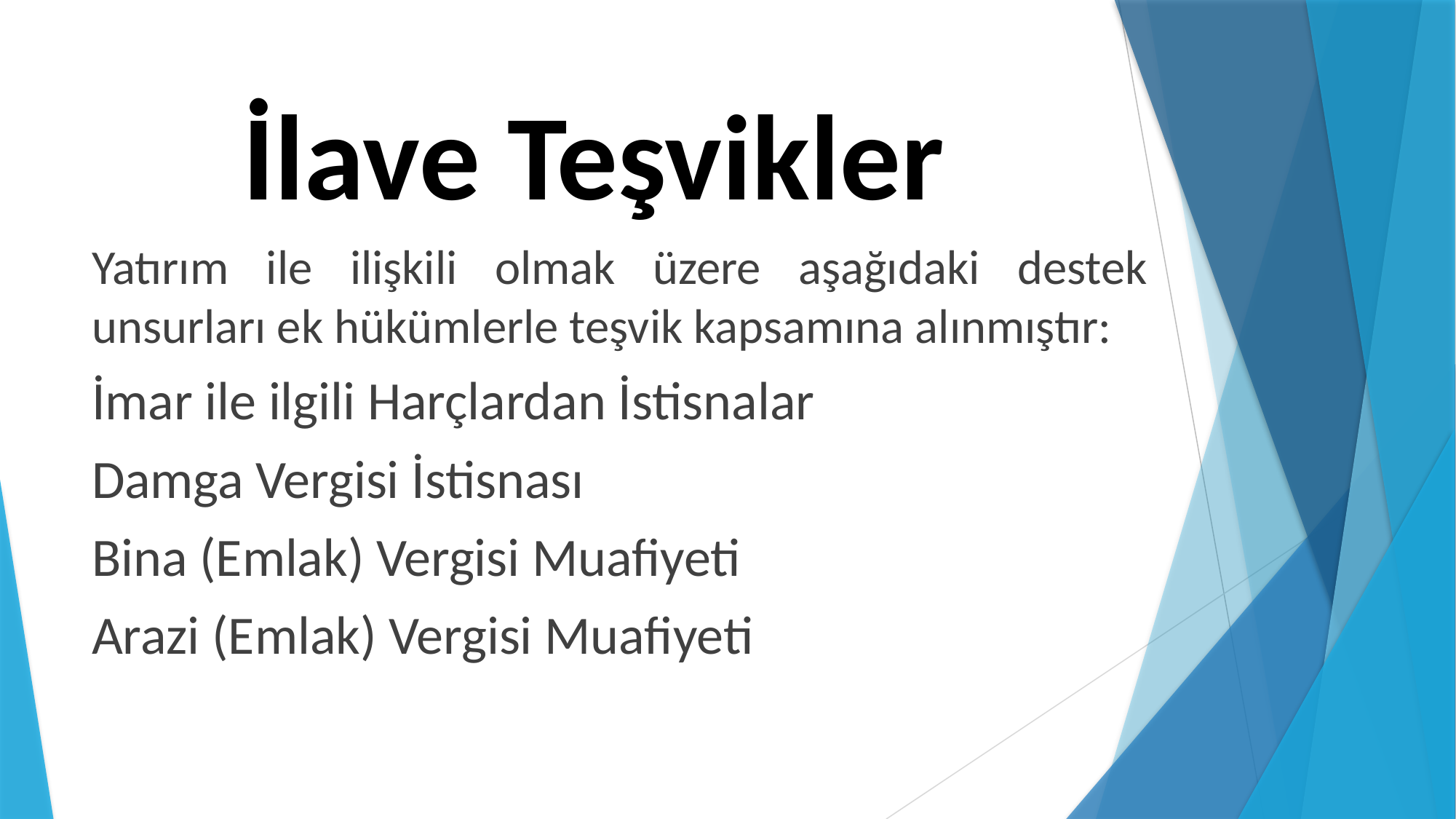

# İlave Teşvikler
Yatırım ile ilişkili olmak üzere aşağıdaki destek unsurları ek hükümlerle teşvik kapsamına alınmıştır:
İmar ile ilgili Harçlardan İstisnalar
Damga Vergisi İstisnası
Bina (Emlak) Vergisi Muafiyeti
Arazi (Emlak) Vergisi Muafiyeti